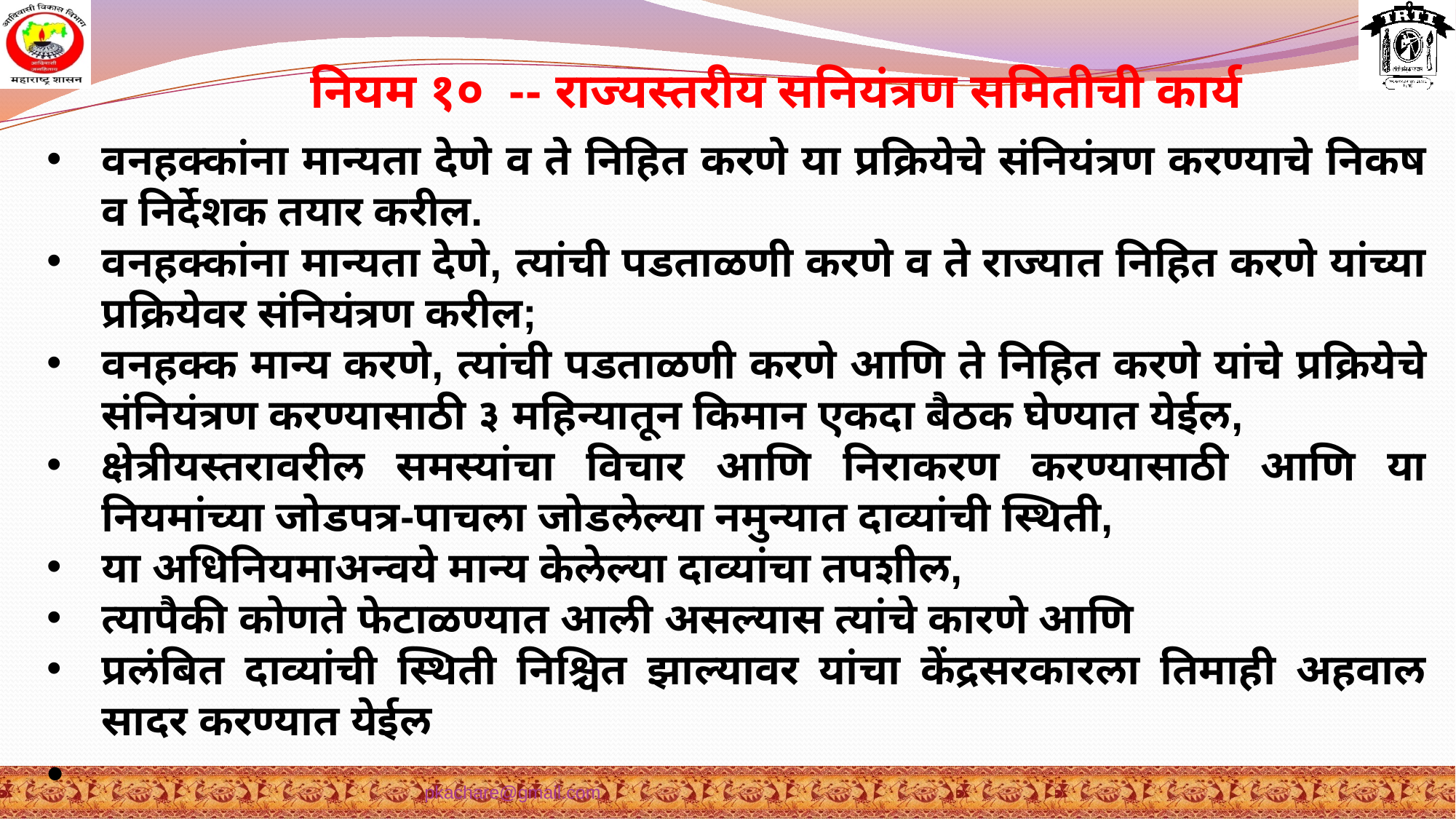

नियम १०  -- राज्यस्तरीय सनियंत्रण समितीची कार्य
वनहक्कांना मान्यता देणे व ते निहित करणे या प्रक्रियेचे संनियंत्रण करण्याचे निकष व निर्देशक तयार करील.
वनहक्कांना मान्यता देणे, त्यांची पडताळणी करणे व ते राज्यात निहित करणे यांच्या प्रक्रियेवर संनियंत्रण करील;
वनहक्क मान्य करणे, त्यांची पडताळणी करणे आणि ते निहित करणे यांचे प्रक्रियेचे संनियंत्रण करण्यासाठी ३ महिन्यातून किमान एकदा बैठक घेण्यात येईल,
क्षेत्रीयस्तरावरील समस्यांचा विचार आणि निराकरण करण्यासाठी आणि या नियमांच्या जोडपत्र-पाचला जोडलेल्या नमुन्यात दाव्यांची स्थिती,
या अधिनियमाअन्वये मान्य केलेल्या दाव्यांचा तपशील,
त्यापैकी कोणते फेटाळण्यात आली असल्यास त्यांचे कारणे आणि
प्रलंबित दाव्यांची स्थिती निश्चित झाल्यावर यांचा केंद्रसरकारला तिमाही अहवाल सादर करण्यात येईल

pkachare@gmail.com